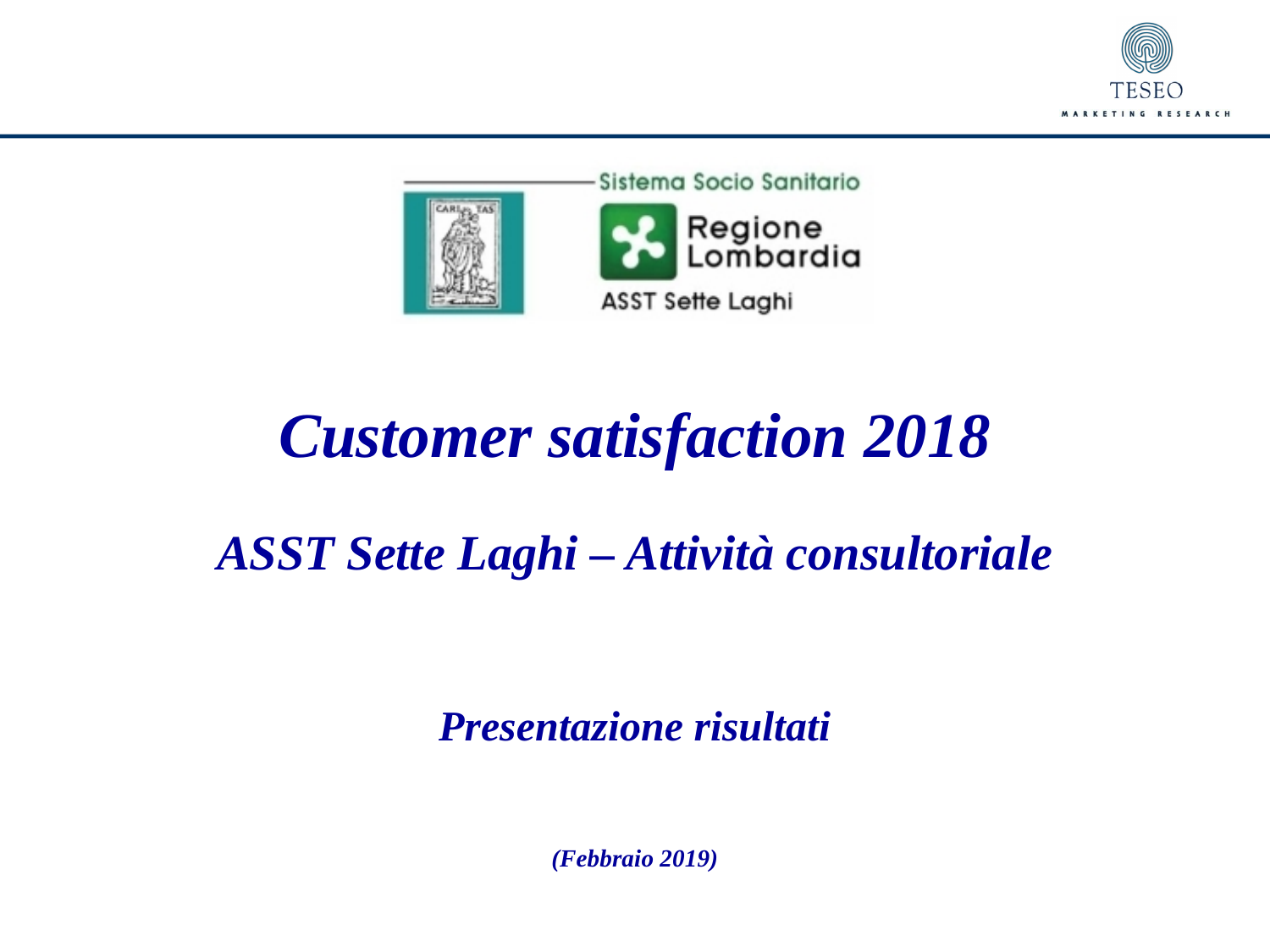

Customer satisfaction 2018

ASST Sette Laghi – Attività consultoriale

Presentazione risultati

(Febbraio 2019)